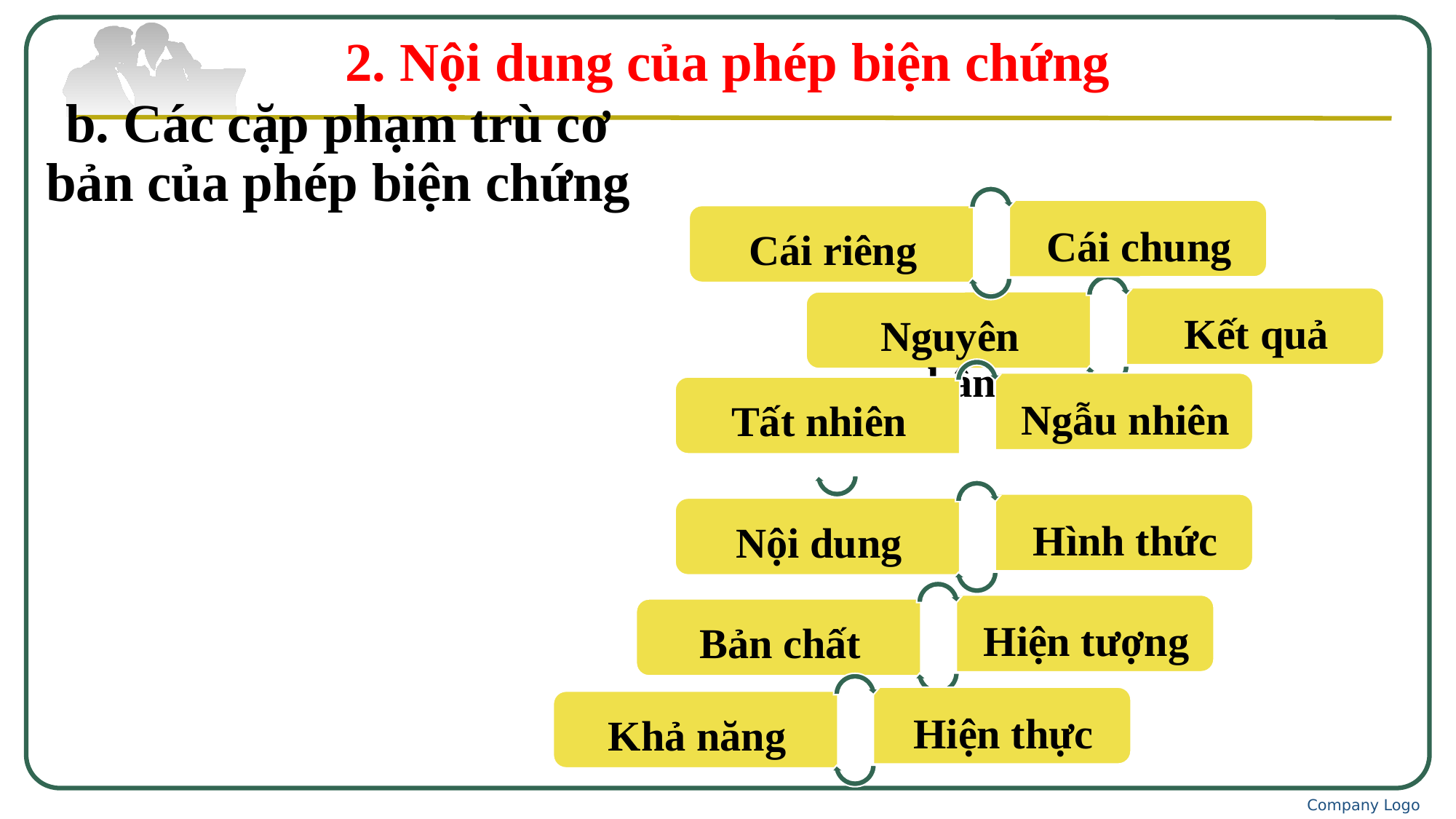

# 2. Nội dung của phép biện chứng

b. Các cặp phạm trù cơ bản của phép biện chứng
Cái riêng
Cái chung
Nguyên nhân
Kết quả
Tất nhiên
Ngẫu nhiên
Nội dung
Hình thức
Bản chất
Hiện tượng
Khả năng
Hiện thực
Company Logo